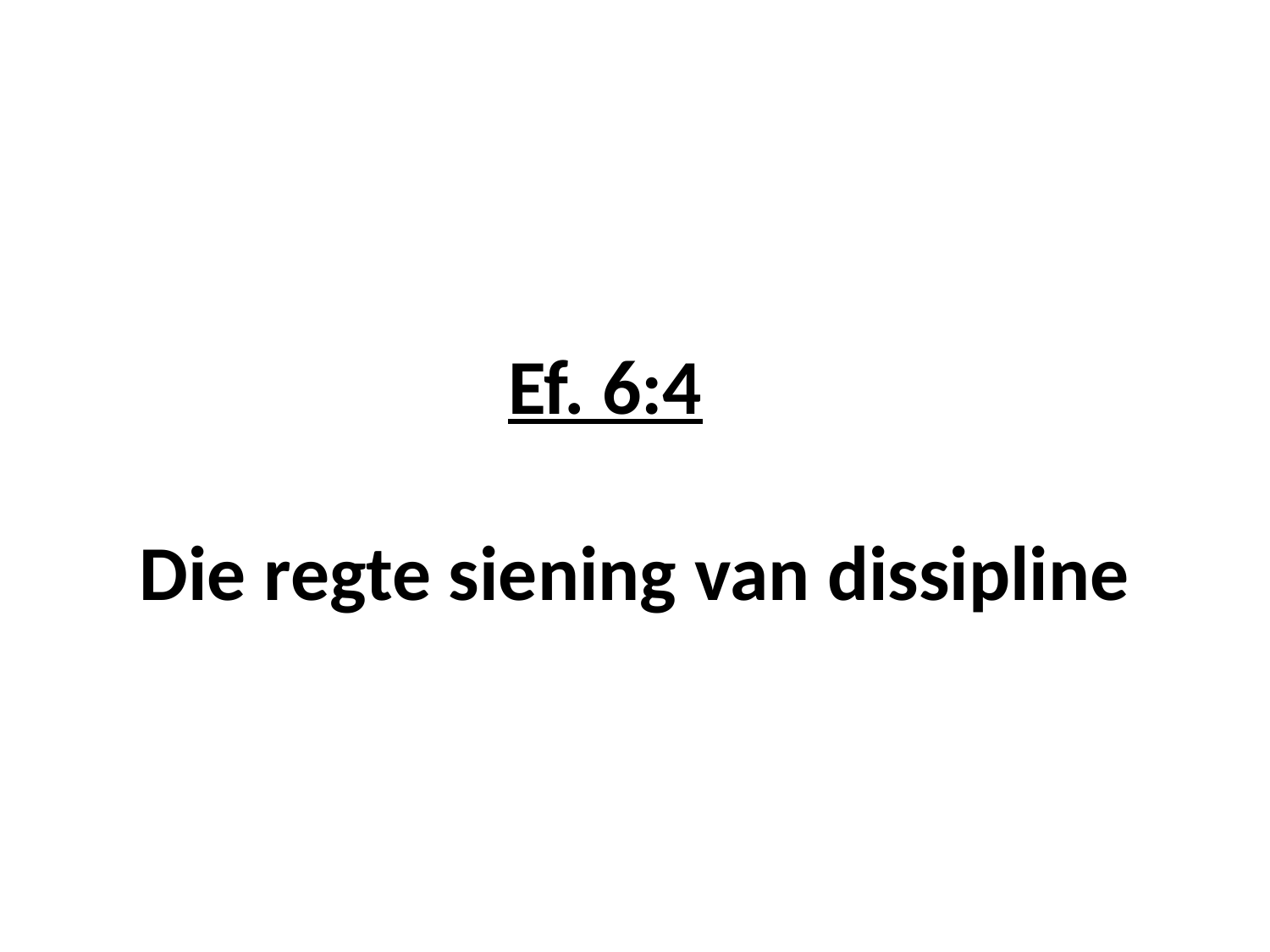

# Ef. 6:4 Die regte siening van dissipline